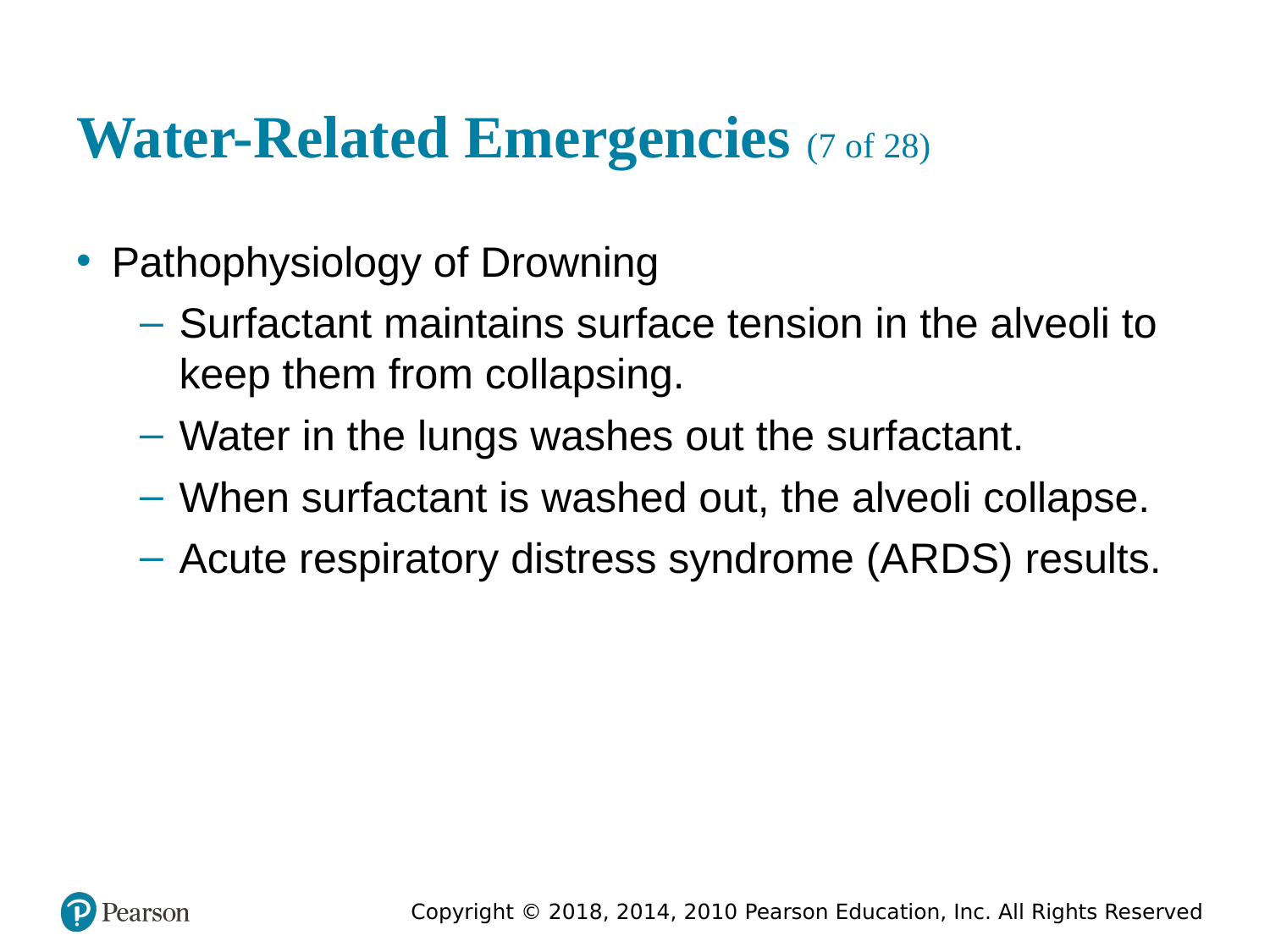

# Water-Related Emergencies (7 of 28)
Pathophysiology of Drowning
Surfactant maintains surface tension in the alveoli to keep them from collapsing.
Water in the lungs washes out the surfactant.
When surfactant is washed out, the alveoli collapse.
Acute respiratory distress syndrome (A R D S) results.